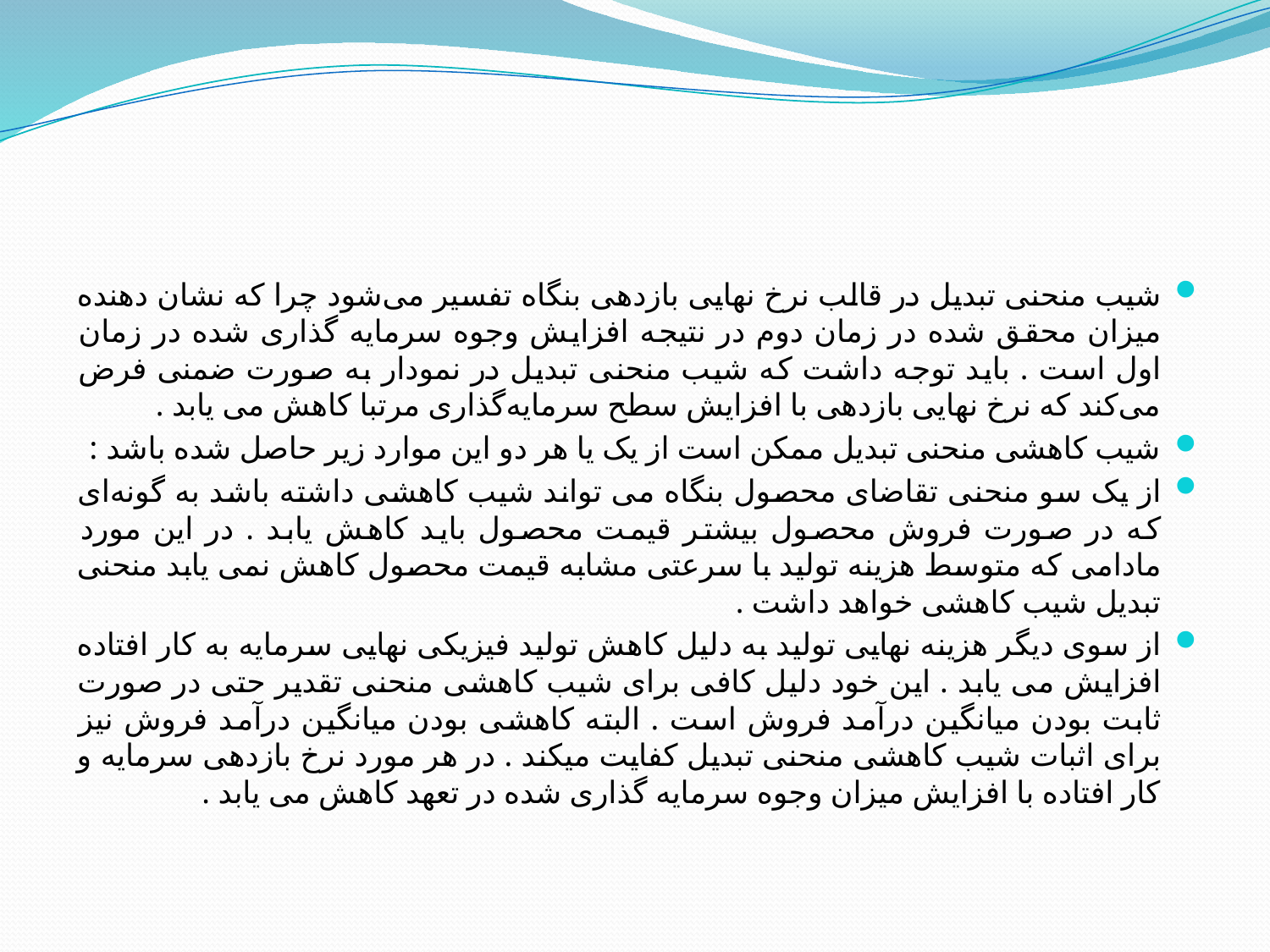

#
شیب منحنی تبدیل در قالب نرخ نهایی بازدهی بنگاه تفسیر می‌شود چرا که نشان دهنده میزان محقق شده در زمان دوم در نتیجه افزایش وجوه سرمایه گذاری شده در زمان اول است . باید توجه داشت که شیب منحنی تبدیل در نمودار به صورت ضمنی فرض می‌کند که نرخ نهایی بازدهی با افزایش سطح سرمایه‌گذاری مرتبا کاهش می یابد .
شیب کاهشی منحنی تبدیل ممکن است از یک یا هر دو این موارد زیر حاصل شده باشد :
از یک سو منحنی تقاضای محصول بنگاه می تواند شیب کاهشی داشته باشد به گونه‌ای که در صورت فروش محصول بیشتر قیمت محصول باید کاهش یابد . در این مورد مادامی که متوسط هزینه تولید با سرعتی مشابه قیمت محصول کاهش نمی یابد منحنی تبدیل شیب کاهشی خواهد داشت .
از سوی دیگر هزینه نهایی تولید به دلیل کاهش تولید فیزیکی نهایی سرمایه به کار افتاده افزایش می یابد . این خود دلیل کافی برای شیب کاهشی منحنی تقدیر حتی در صورت ثابت بودن میانگین درآمد فروش است . البته کاهشی بودن میانگین درآمد فروش نیز برای اثبات شیب کاهشی منحنی تبدیل کفایت میکند . در هر مورد نرخ بازدهی سرمایه و کار افتاده با افزایش میزان وجوه سرمایه گذاری شده در تعهد کاهش می یابد .